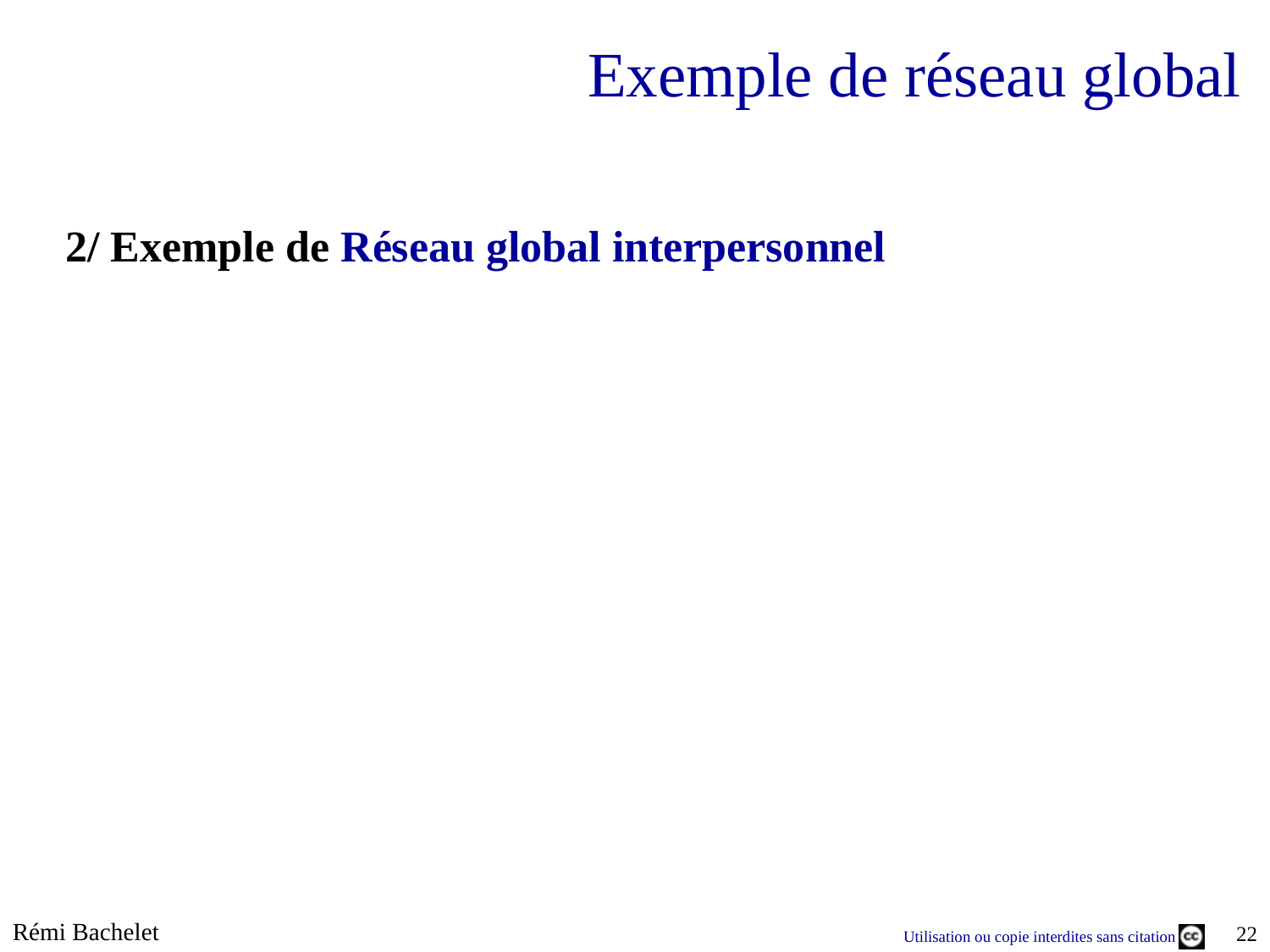

# Exemple de réseau global
2/ Exemple de Réseau global interpersonnel